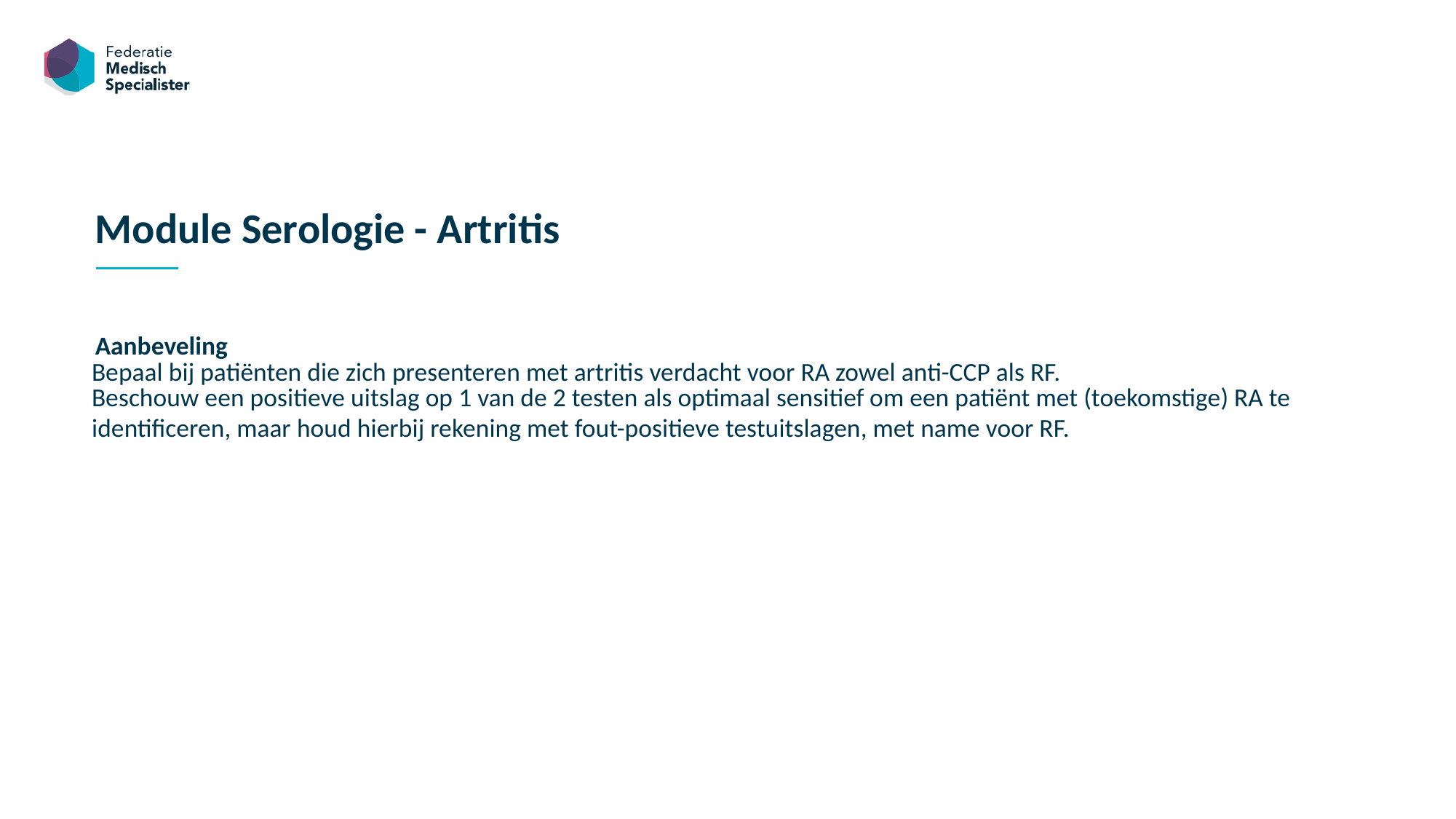

Module Serologie - Artritis
Aanbeveling

| Bepaal bij patiënten die zich presenteren met artritis verdacht voor RA zowel anti-CCP als RF. Beschouw een positieve uitslag op 1 van de 2 testen als optimaal sensitief om een patiënt met (toekomstige) RA te identificeren, maar houd hierbij rekening met fout-positieve testuitslagen, met name voor RF. |
| --- |